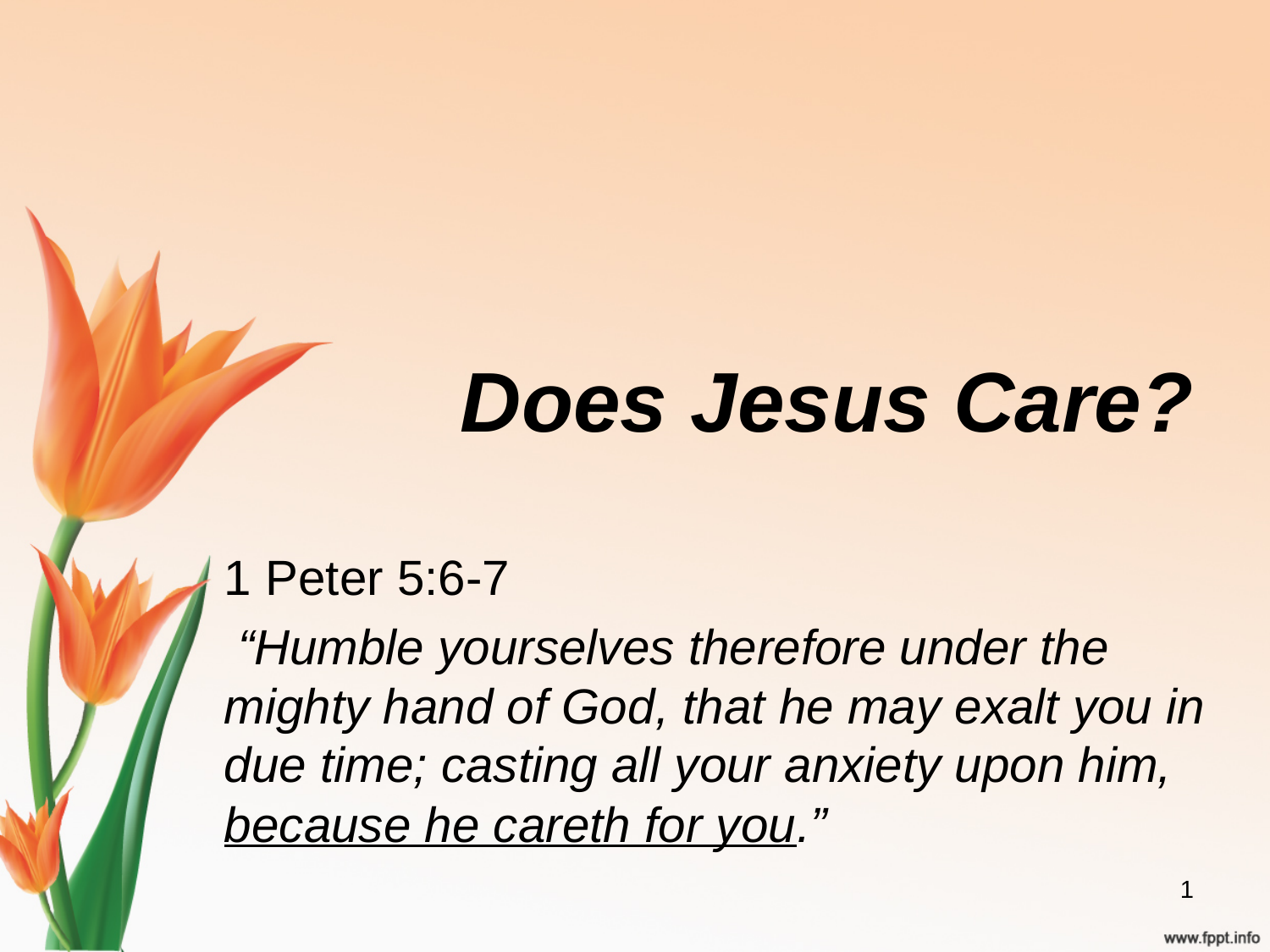

# Does Jesus Care?
1 Peter 5:6-7
 “Humble yourselves therefore under the mighty hand of God, that he may exalt you in due time; casting all your anxiety upon him, because he careth for you.”
1